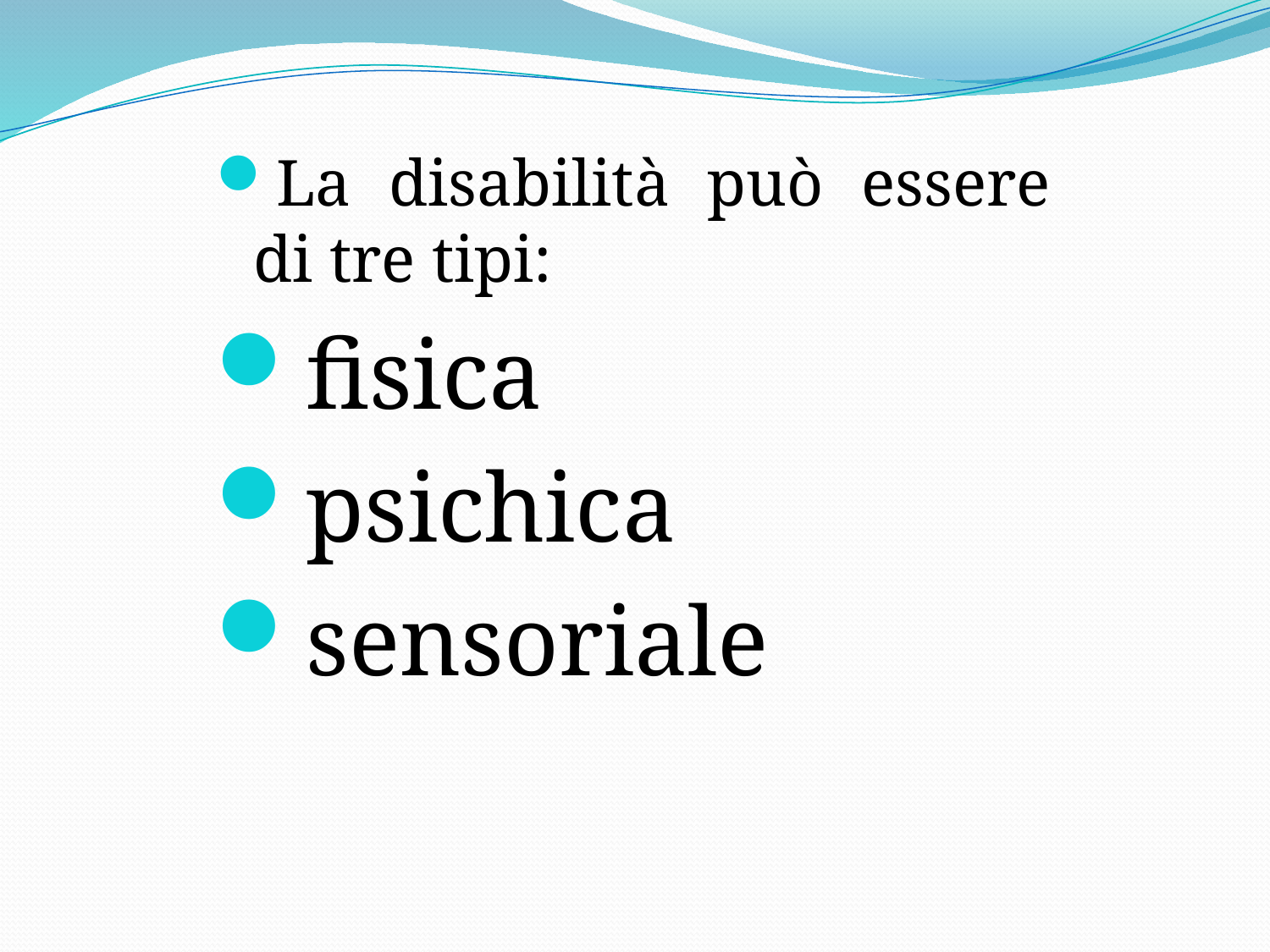

La disabilità può essere di tre tipi:
fisica
psichica
sensoriale